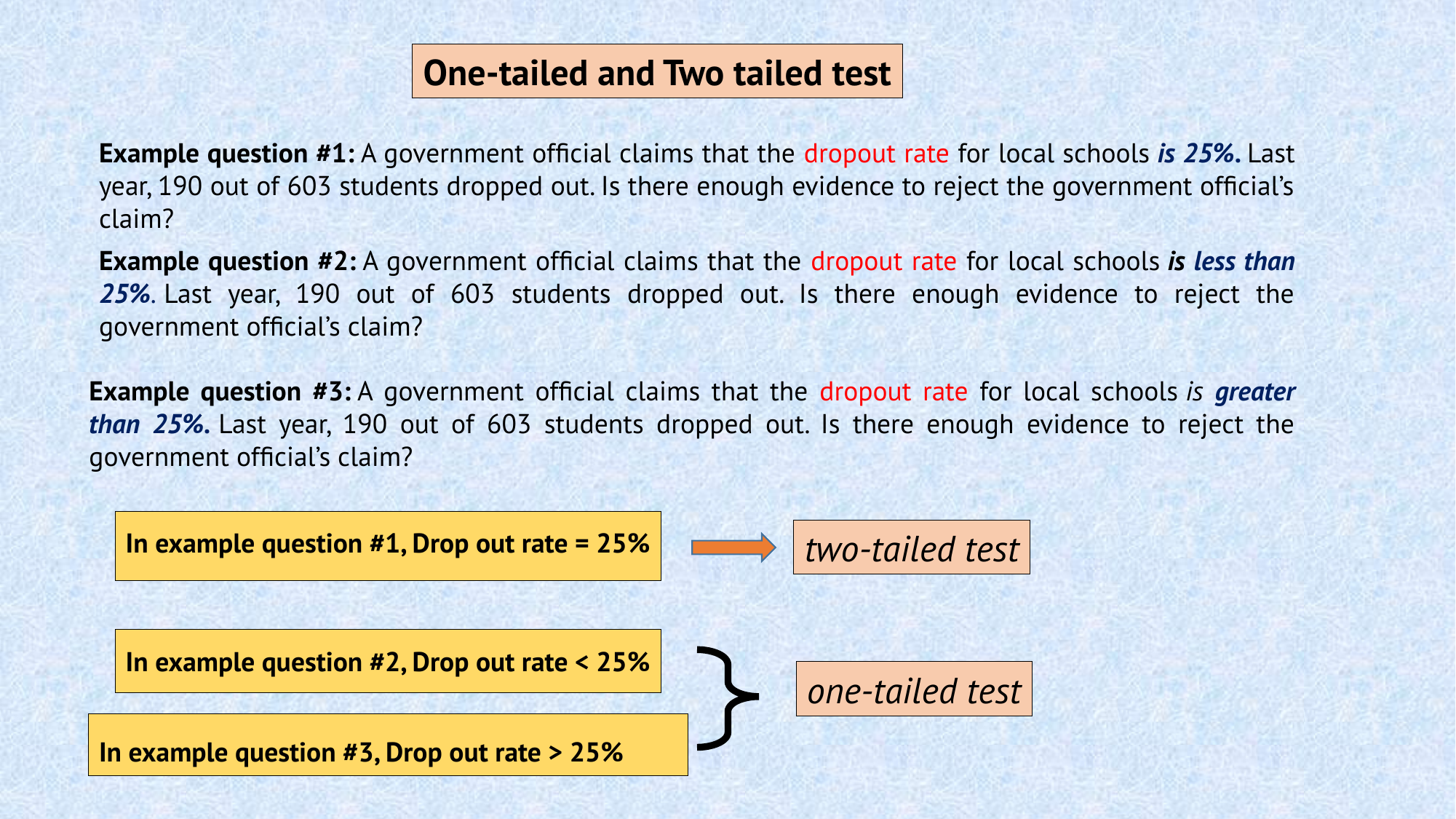

One-tailed and Two tailed test
Example question #1: A government official claims that the dropout rate for local schools is 25%. Last year, 190 out of 603 students dropped out. Is there enough evidence to reject the government official’s claim?
Example question #2: A government official claims that the dropout rate for local schools is less than 25%. Last year, 190 out of 603 students dropped out. Is there enough evidence to reject the government official’s claim?
Example question #3: A government official claims that the dropout rate for local schools is greater than 25%. Last year, 190 out of 603 students dropped out. Is there enough evidence to reject the government official’s claim?

In example question #1, Drop out rate = 25%

two-tailed test

In example question #2, Drop out rate < 25%

one-tailed test
In example question #3, Drop out rate > 25%